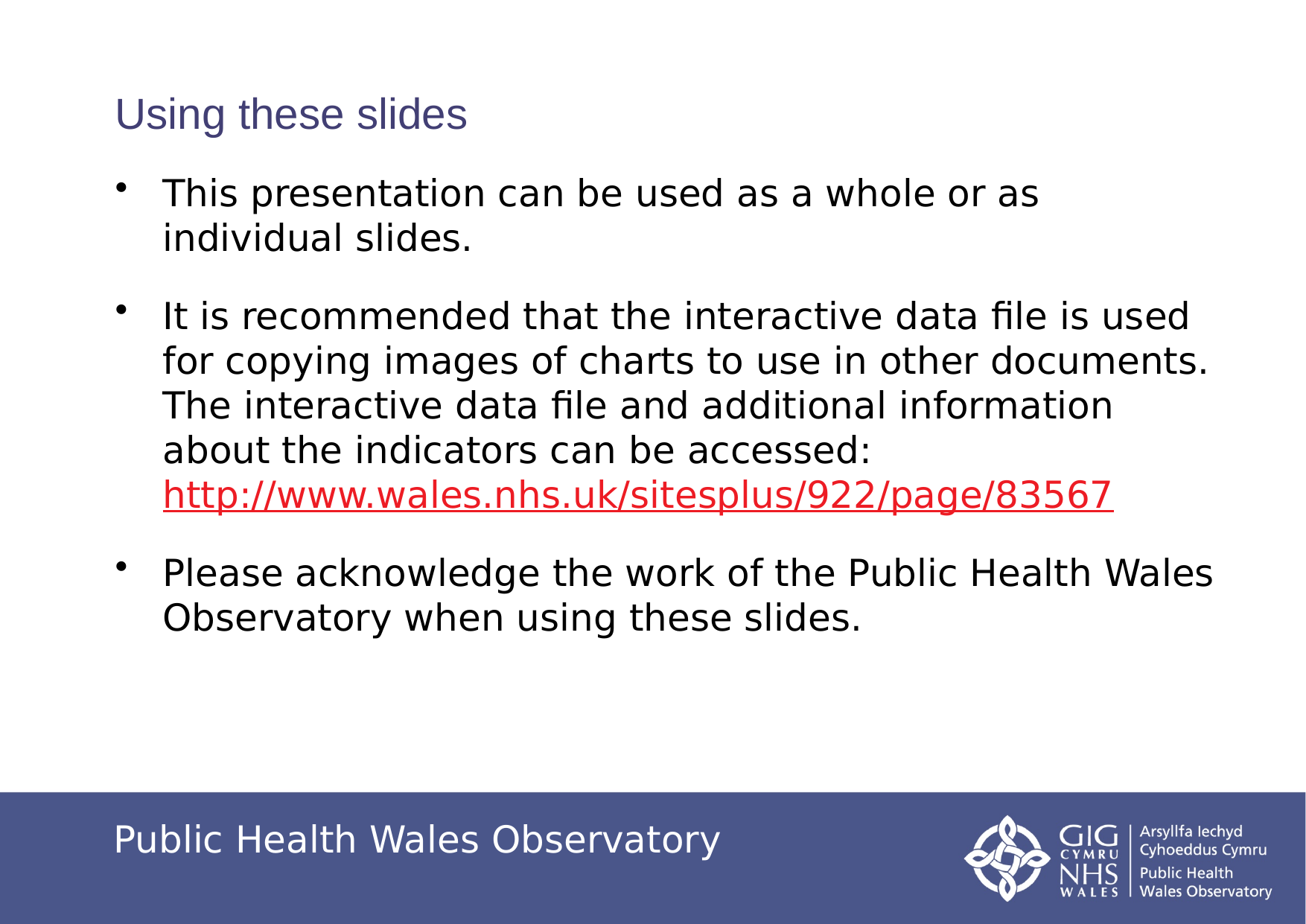

# Using these slides
This presentation can be used as a whole or as individual slides.

It is recommended that the interactive data file is used for copying images of charts to use in other documents. The interactive data file and additional information about the indicators can be accessed: http://www.wales.nhs.uk/sitesplus/922/page/83567

Please acknowledge the work of the Public Health Wales Observatory when using these slides.

Public Health Wales Observatory